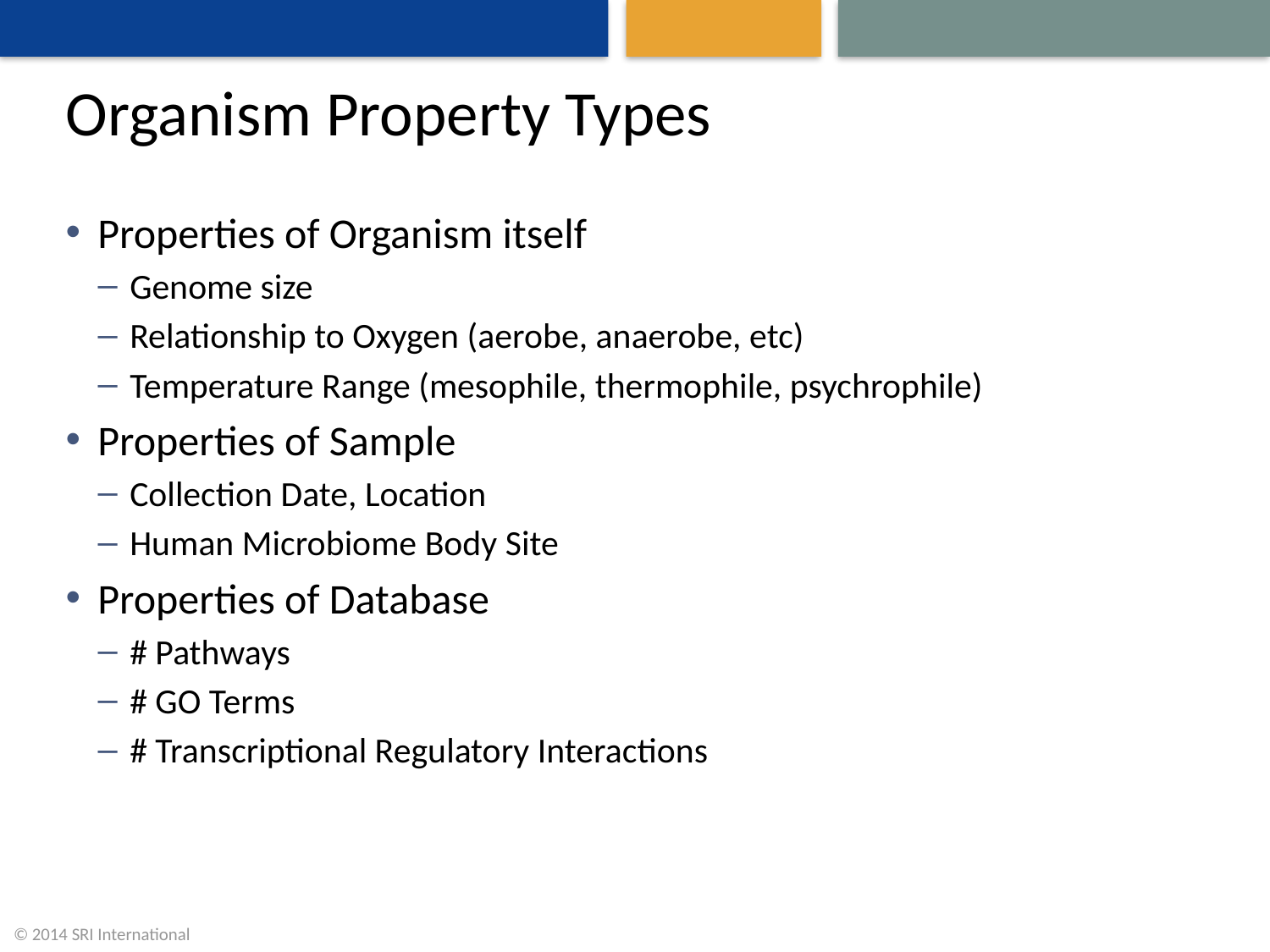

# Organism Property Types
Properties of Organism itself
Genome size
Relationship to Oxygen (aerobe, anaerobe, etc)
Temperature Range (mesophile, thermophile, psychrophile)
Properties of Sample
Collection Date, Location
Human Microbiome Body Site
Properties of Database
# Pathways
# GO Terms
# Transcriptional Regulatory Interactions